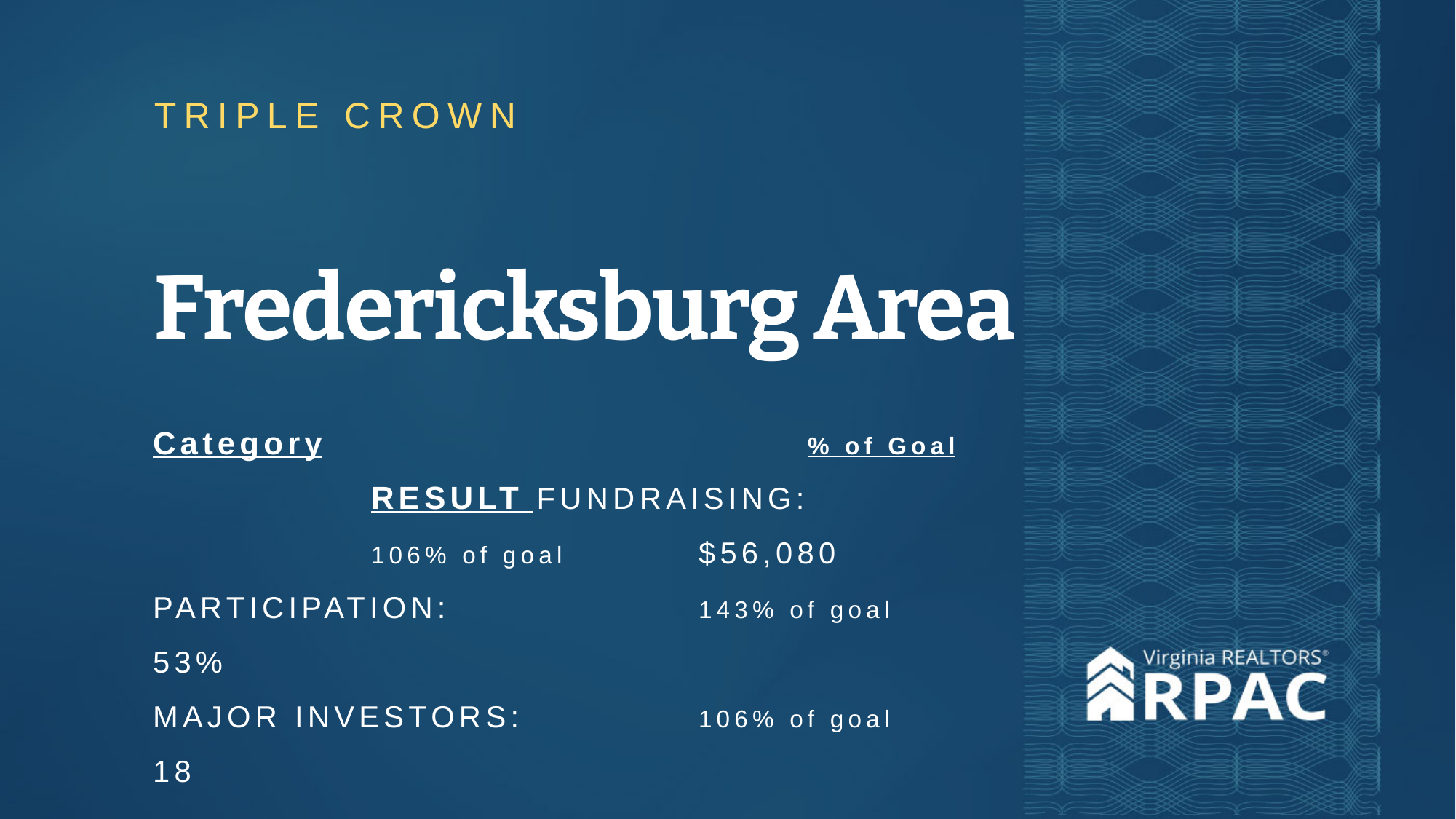

Fredericksburg Area
TRIPLE CROWN
Category					% of Goal			RESULT FUNDRAISING:				106% of goal		$56,080
PARTICIPATION: 			143% of goal		53%
MAJOR INVESTORS:		106% of goal		18